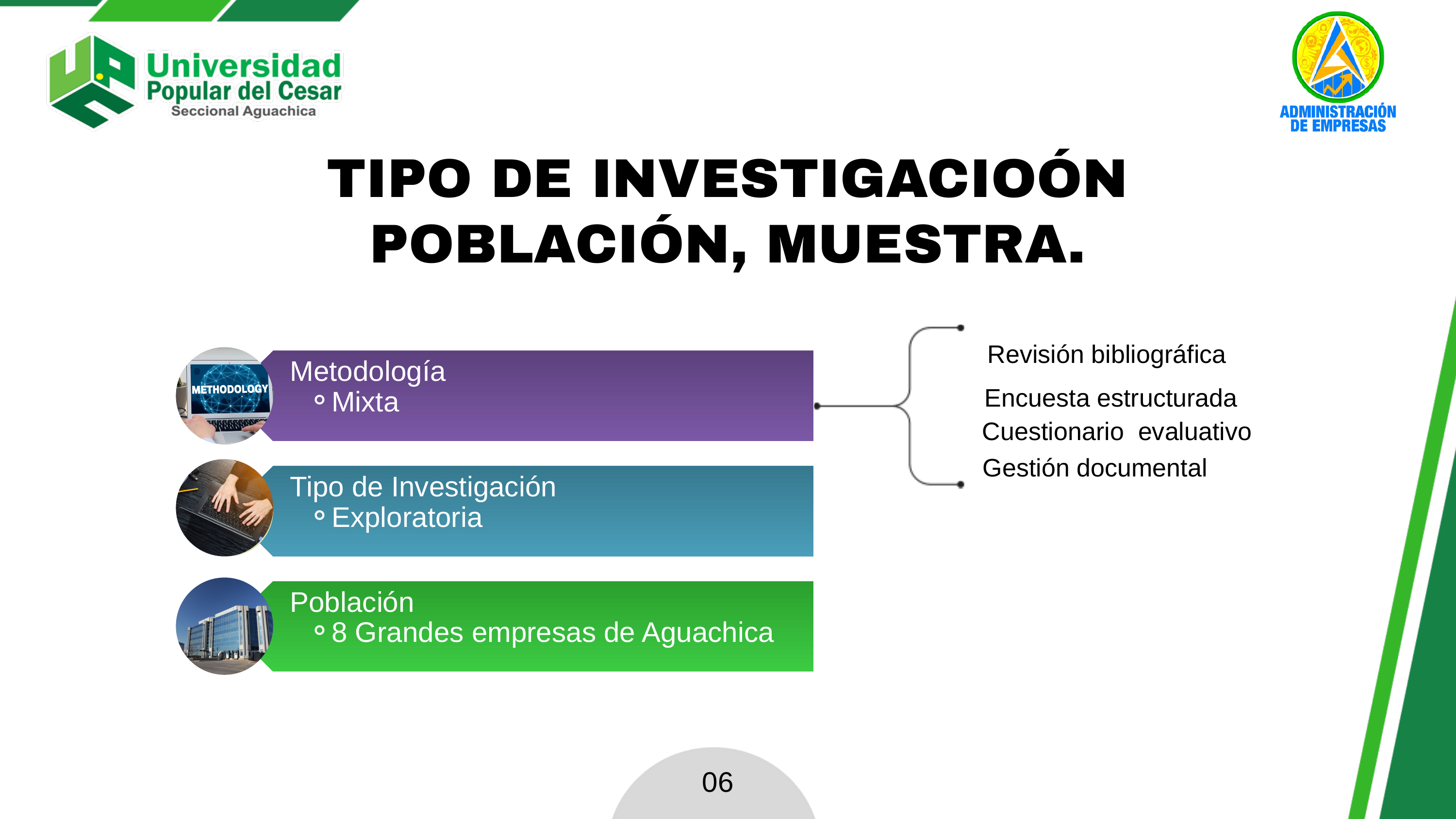

TIPO DE INVESTIGACIOÓN POBLACIÓN, MUESTRA.

Revisión bibliográfica

Metodología
Mixta
Encuesta estructurada
Cuestionario  evaluativo
Gestión documental

Tipo de Investigación
Exploratoria

Población
8 Grandes empresas de Aguachica

06